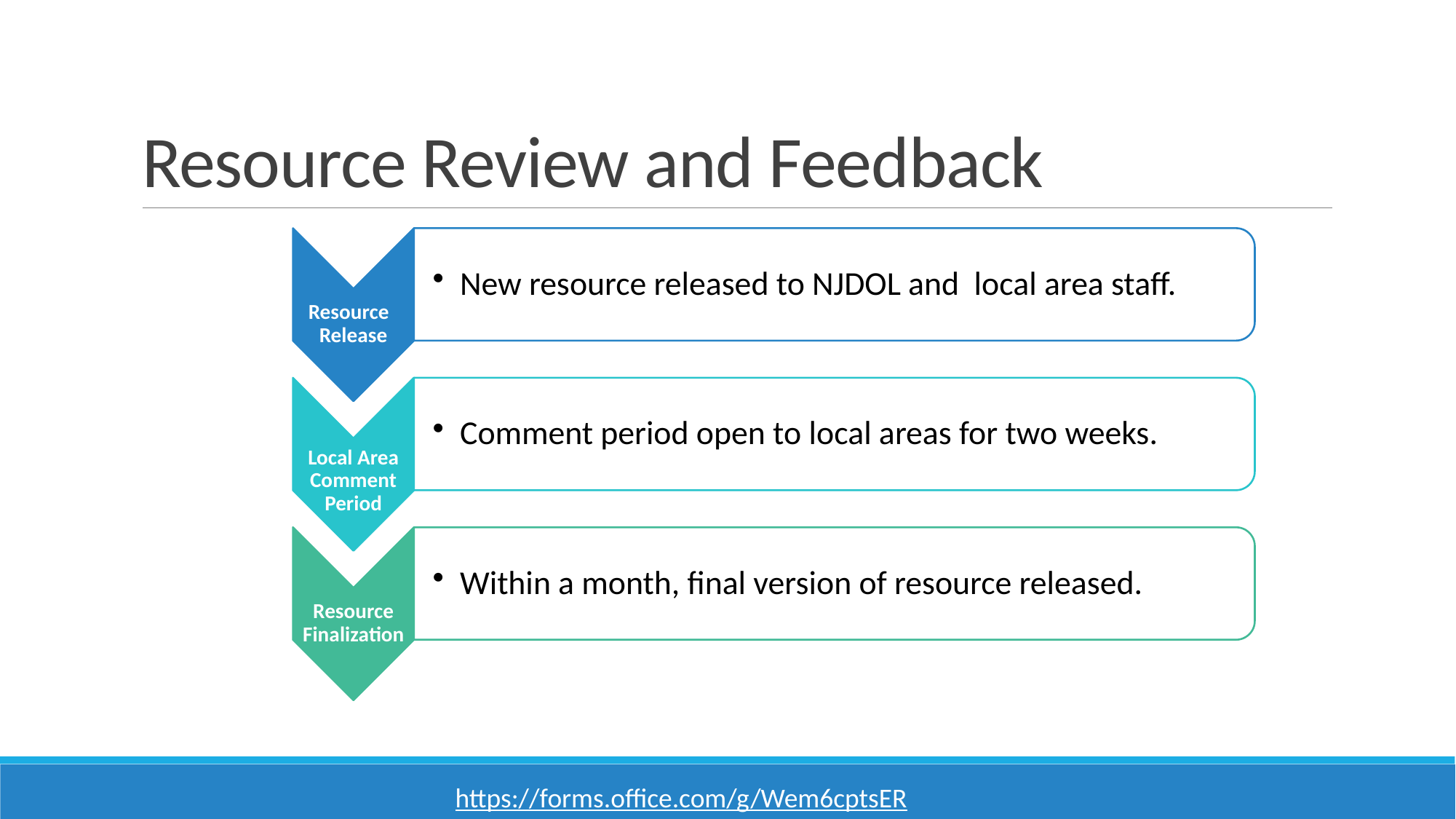

# Resource Review and Feedback

Resource   Release
New resource released to NJDOL and  local area staff.

Local Area Comment Period
Comment period open to local areas for two weeks.

Resource Finalization
Within a month, final version of resource released.
https://forms.office.com/g/Wem6cptsER